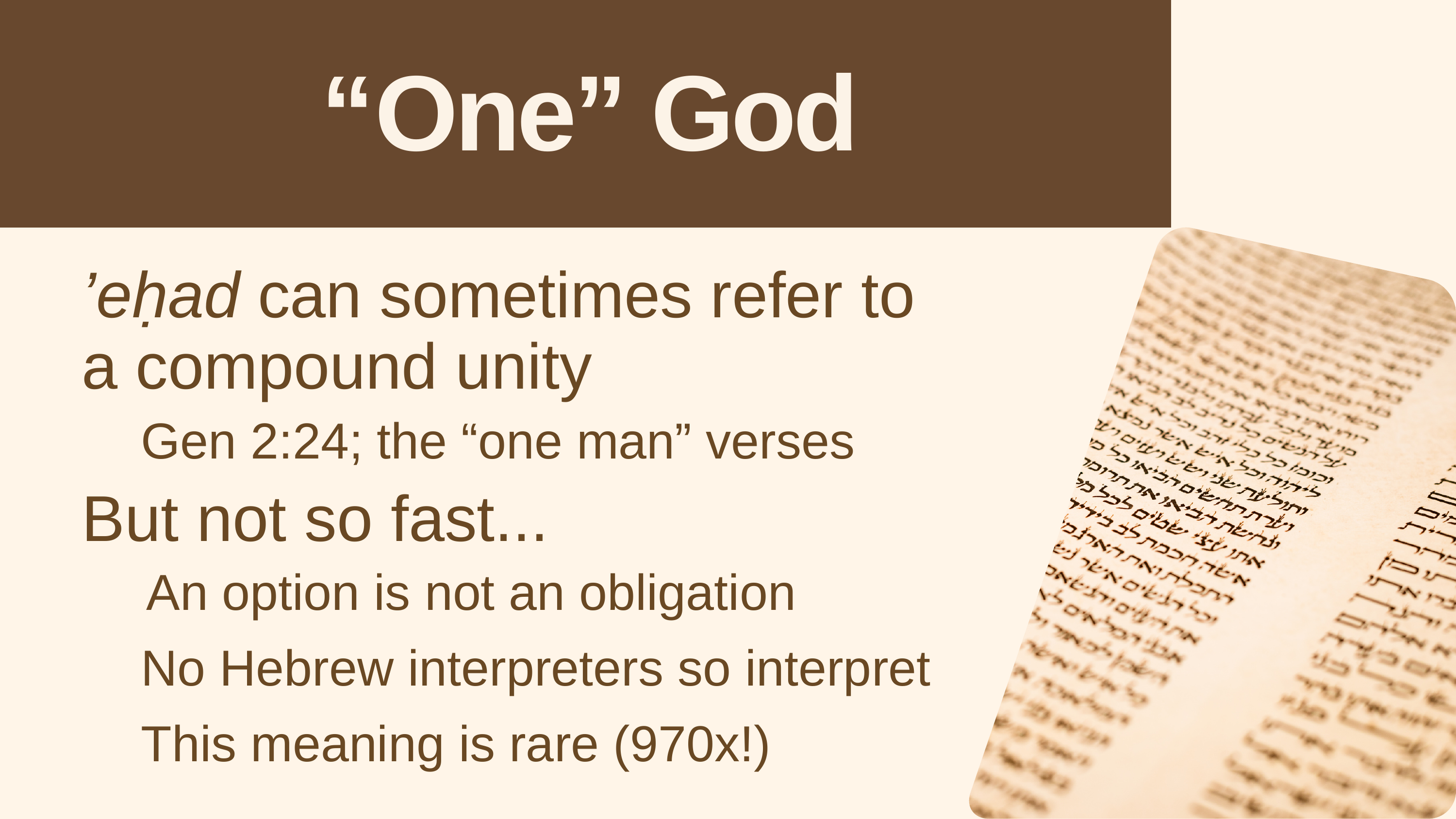

“One” God

’eḥad can sometimes refer to a compound unity
Gen 2:24; the “one man” verses
But not so fast...
An option is not an obligation
No Hebrew interpreters so interpret
This meaning is rare (970x!)